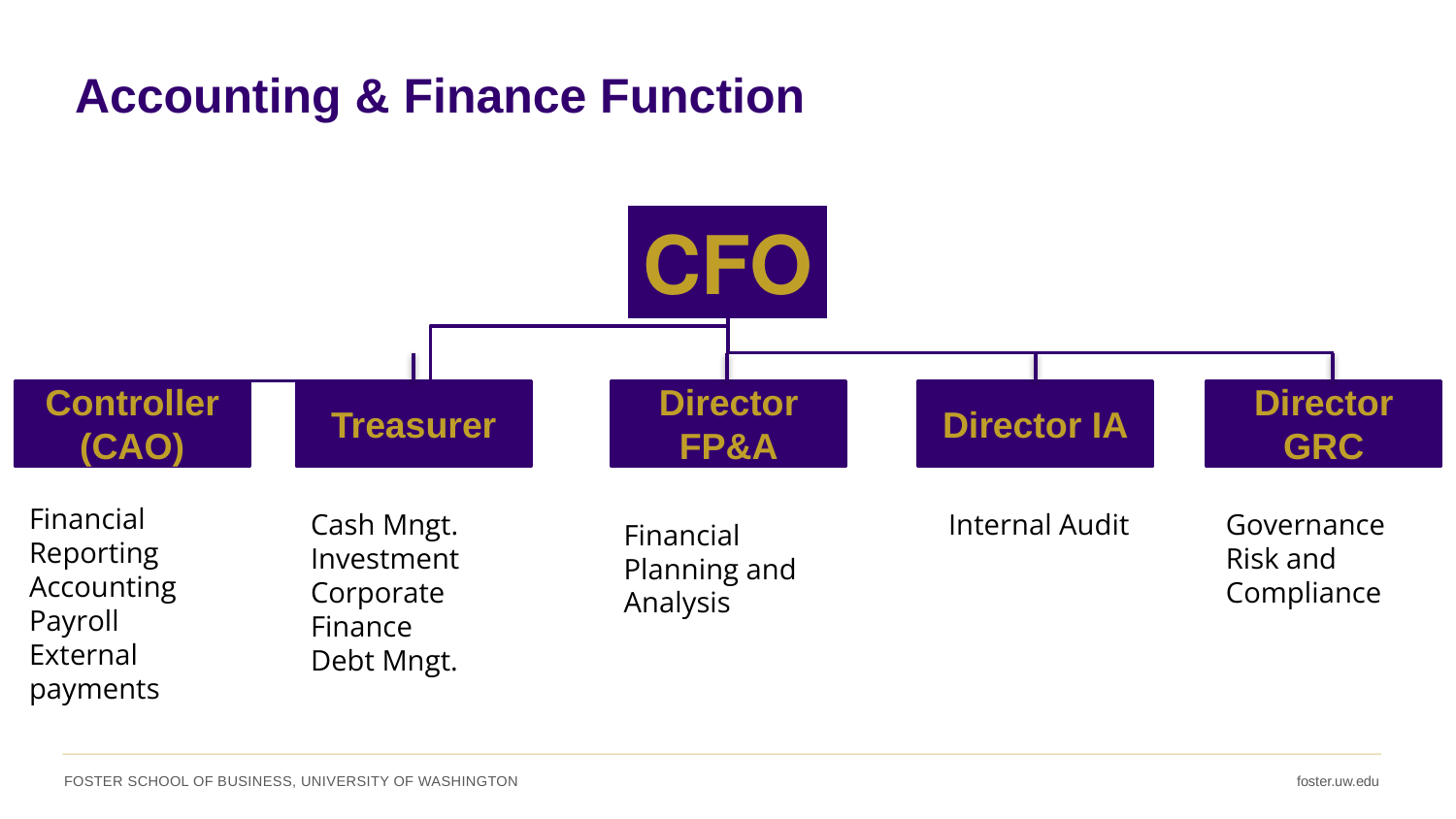

# Accounting & Finance Function
CFO
Controller (CAO)
Treasurer
Director FP&A
Director IA
Director GRC
Financial Reporting
Accounting
Payroll
External payments

Cash Mngt.
Investment
Corporate Finance
Debt Mngt.

Internal Audit

Governance Risk and Compliance

Financial Planning and Analysis